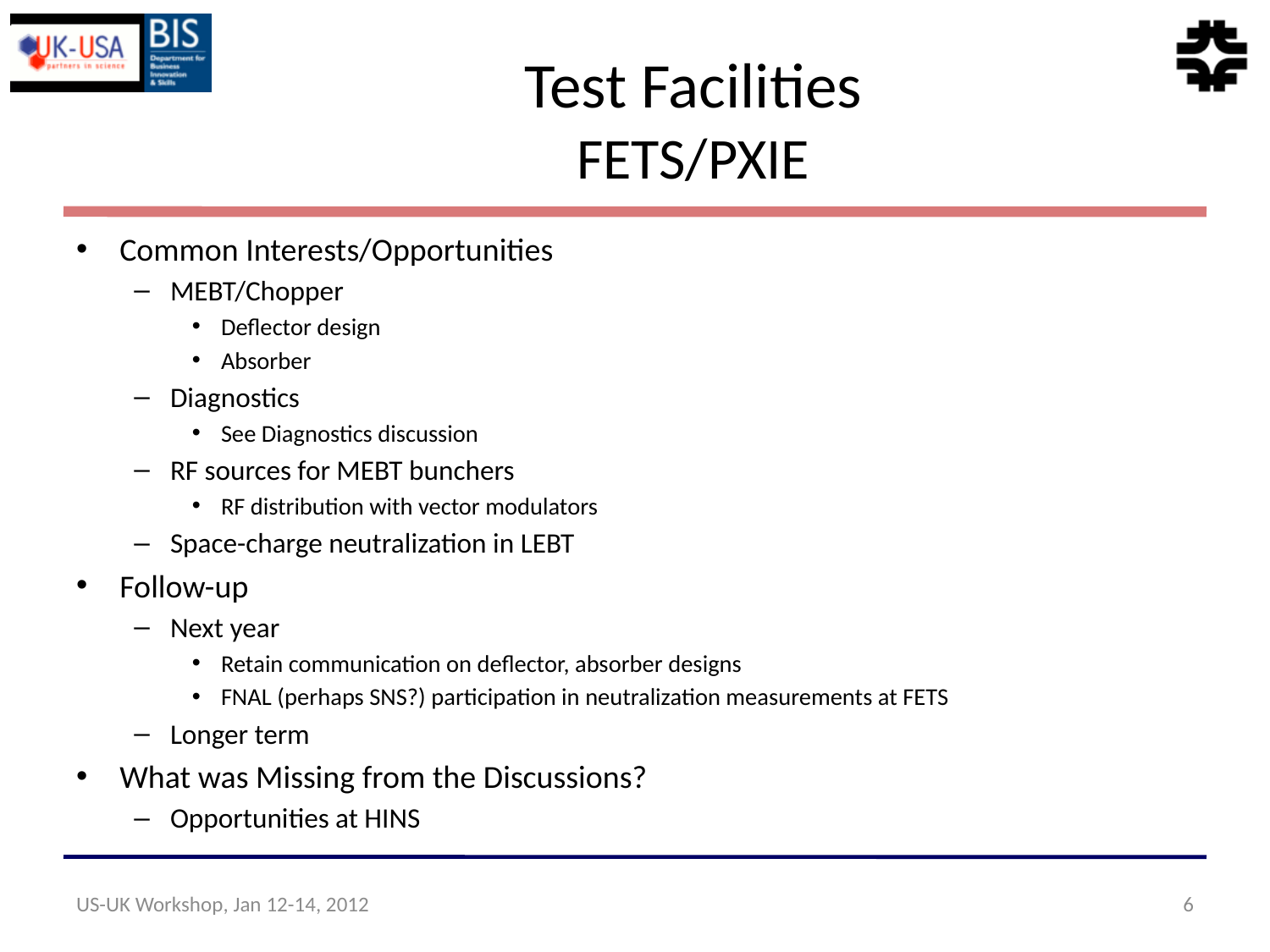

# Test Facilities FETS/PXIE
Common Interests/Opportunities
MEBT/Chopper
Deflector design
Absorber
Diagnostics
See Diagnostics discussion
RF sources for MEBT bunchers
RF distribution with vector modulators
Space-charge neutralization in LEBT
Follow-up
Next year
Retain communication on deflector, absorber designs
FNAL (perhaps SNS?) participation in neutralization measurements at FETS
Longer term
What was Missing from the Discussions?
Opportunities at HINS
US-UK Workshop, Jan 12-14, 2012
6